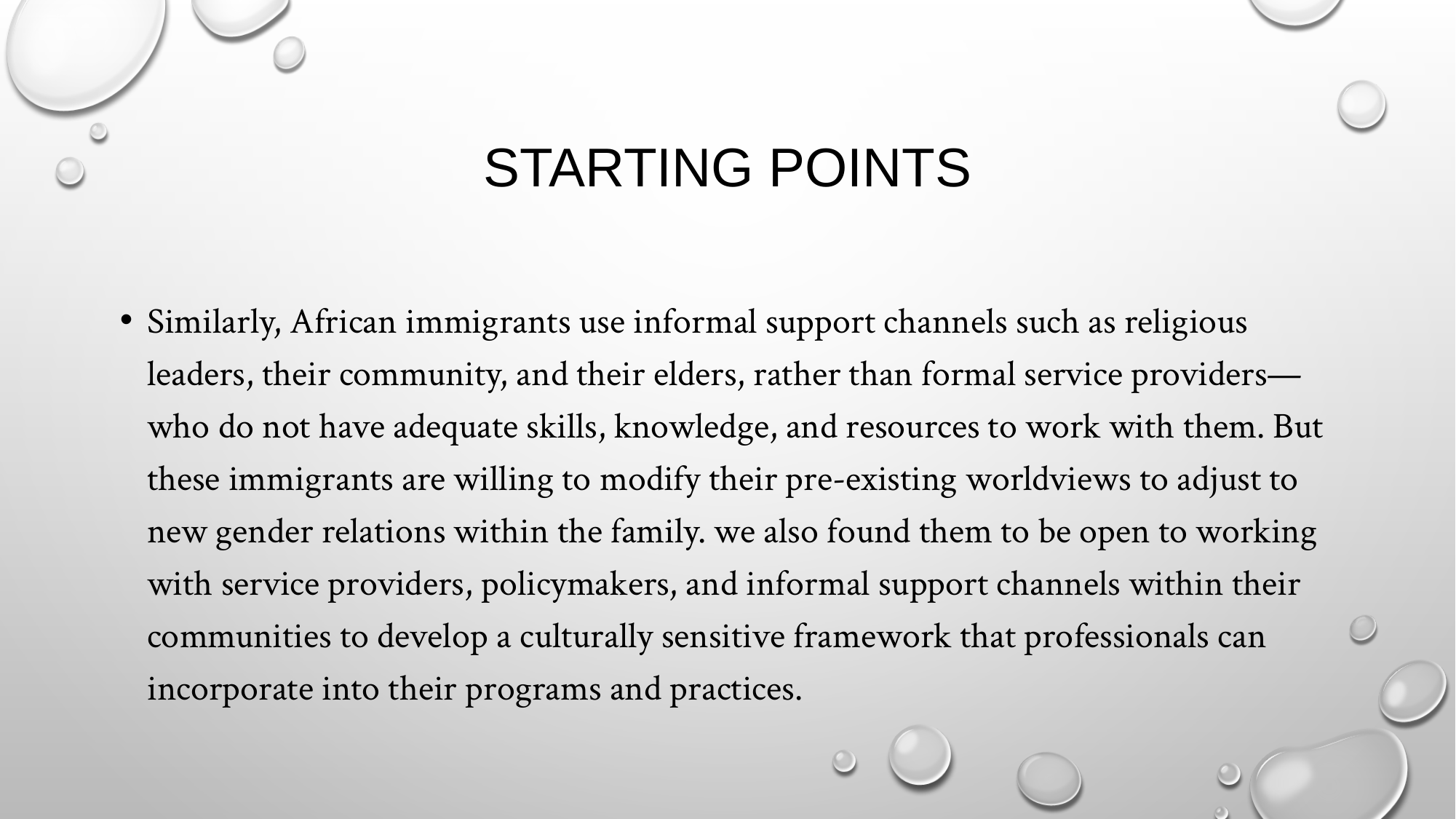

# Starting points
Similarly, African immigrants use informal support channels such as religious leaders, their community, and their elders, rather than formal service providers—who do not have adequate skills, knowledge, and resources to work with them. But these immigrants are willing to modify their pre-existing worldviews to adjust to new gender relations within the family. we also found them to be open to working with service providers, policymakers, and informal support channels within their communities to develop a culturally sensitive framework that professionals can incorporate into their programs and practices.